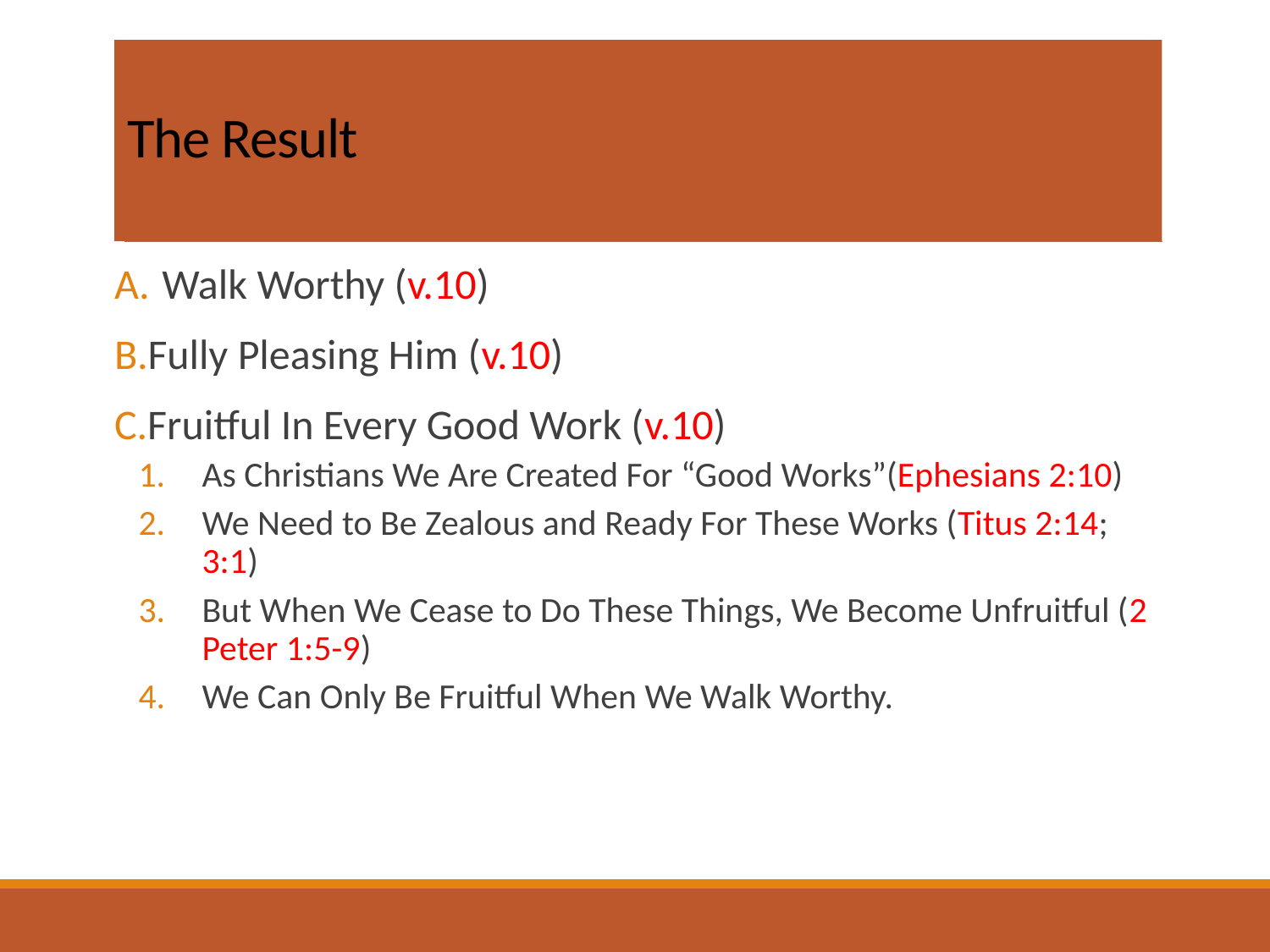

# The Result
Walk Worthy (v.10)
Fully Pleasing Him (v.10)
Fruitful In Every Good Work (v.10)
As Christians We Are Created For “Good Works”(Ephesians 2:10)
We Need to Be Zealous and Ready For These Works (Titus 2:14; 3:1)
But When We Cease to Do These Things, We Become Unfruitful (2 Peter 1:5-9)
We Can Only Be Fruitful When We Walk Worthy.